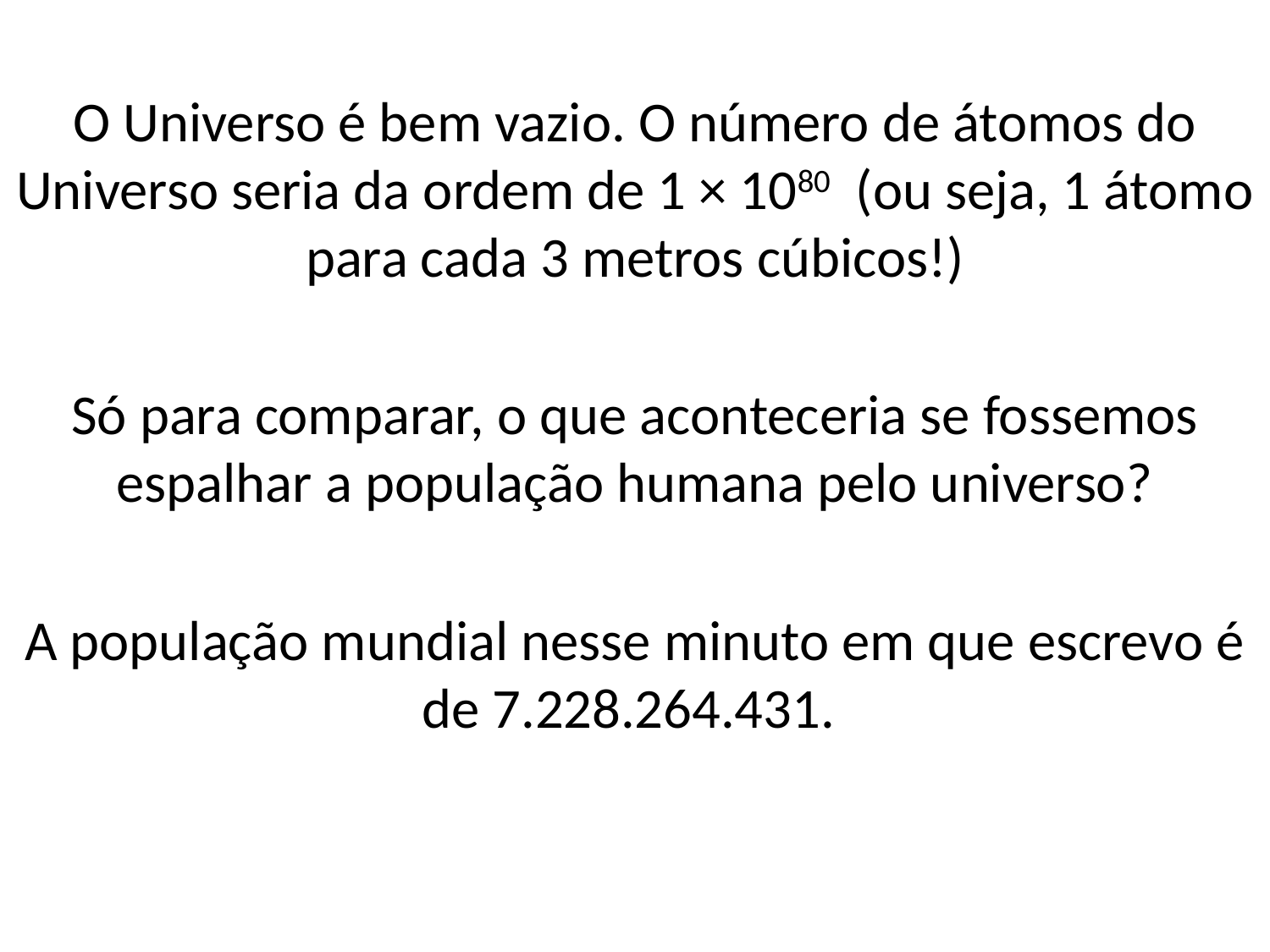

O Universo é bem vazio. O número de átomos do Universo seria da ordem de 1 × 1080  (ou seja, 1 átomo para cada 3 metros cúbicos!)

Só para comparar, o que aconteceria se fossemos espalhar a população humana pelo universo?

A população mundial nesse minuto em que escrevo é de 7.228.264.431.